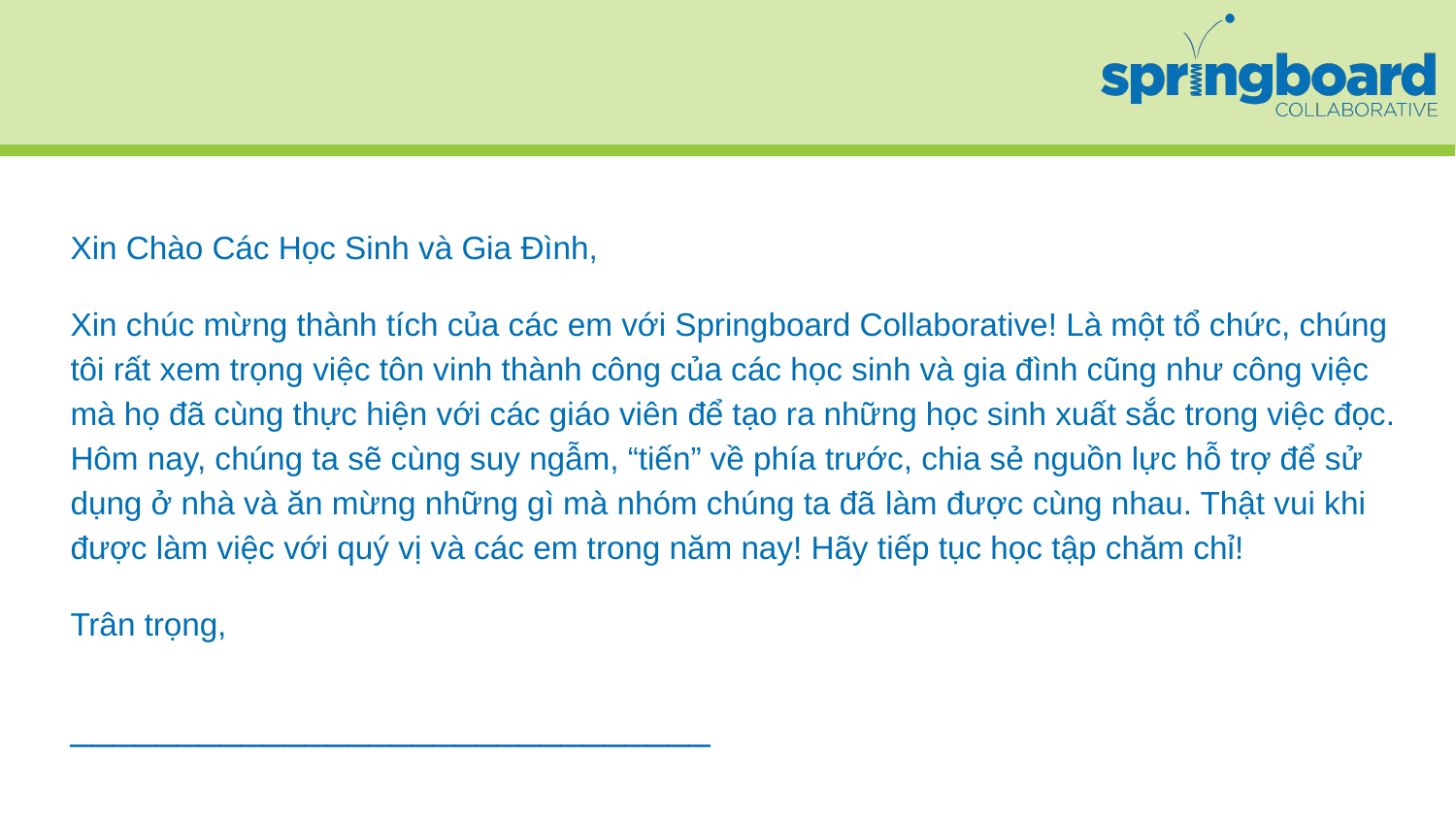

# Xin Chào Các Học Sinh và Gia Đình,
Xin chúc mừng thành tích của các em với Springboard Collaborative! Là một tổ chức, chúng tôi rất xem trọng việc tôn vinh thành công của các học sinh và gia đình cũng như công việc mà họ đã cùng thực hiện với các giáo viên để tạo ra những học sinh xuất sắc trong việc đọc. Hôm nay, chúng ta sẽ cùng suy ngẫm, “tiến” về phía trước, chia sẻ nguồn lực hỗ trợ để sử dụng ở nhà và ăn mừng những gì mà nhóm chúng ta đã làm được cùng nhau. Thật vui khi được làm việc với quý vị và các em trong năm nay! Hãy tiếp tục học tập chăm chỉ!
Trân trọng,
______________________________